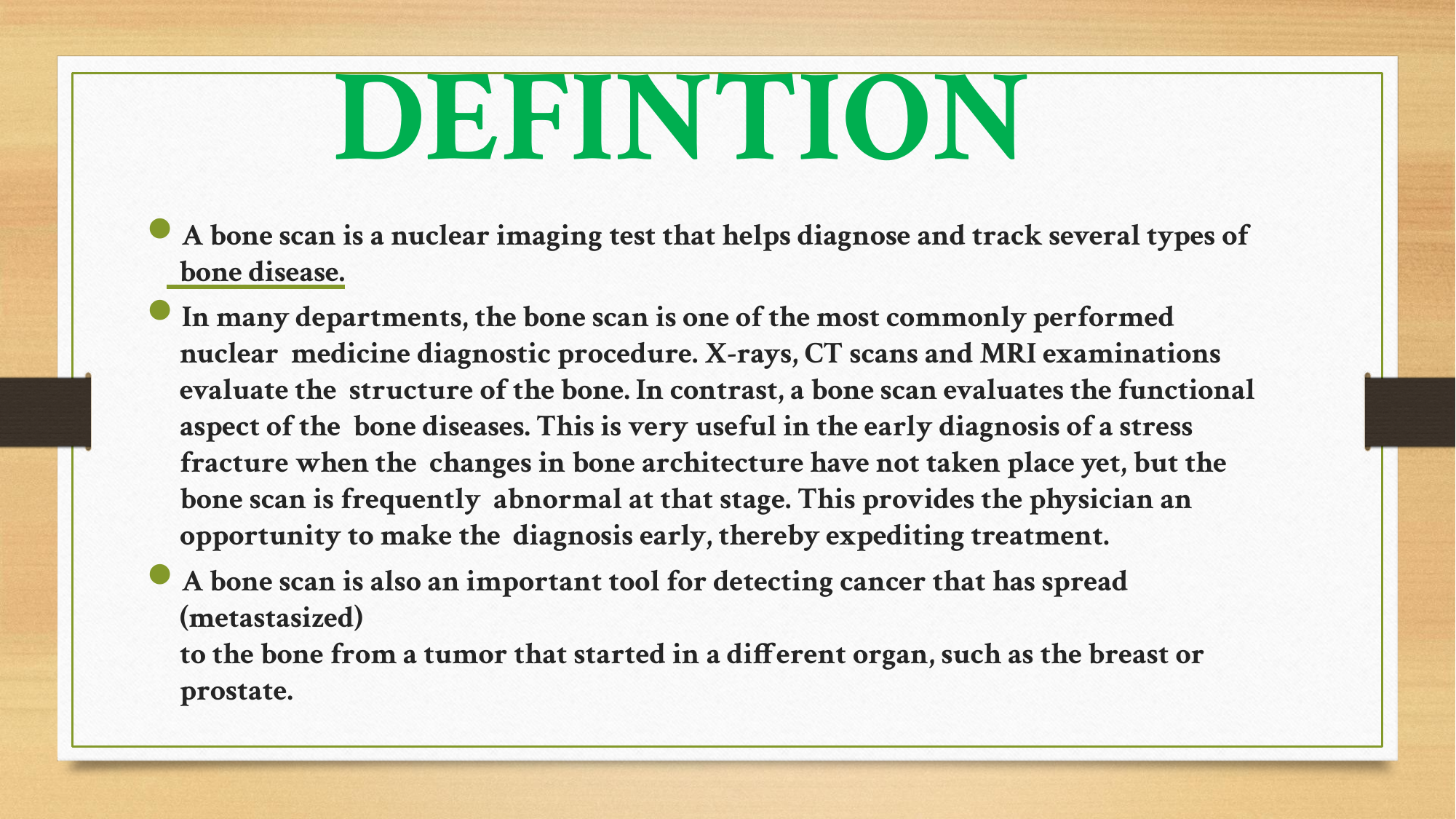

# DEFINTION
A bone scan is a nuclear imaging test that helps diagnose and track several types of
  bone disease.
In many departments, the bone scan is one of the most commonly performed nuclear  medicine diagnostic procedure. X-rays, CT scans and MRI examinations evaluate the  structure of the bone. In contrast, a bone scan evaluates the functional aspect of the  bone diseases. This is very useful in the early diagnosis of a stress fracture when the  changes in bone architecture have not taken place yet, but the bone scan is frequently  abnormal at that stage. This provides the physician an opportunity to make the  diagnosis early, thereby expediting treatment.
A bone scan is also an important tool for detecting cancer that has spread (metastasized)
to the bone from a tumor that started in a different organ, such as the breast or prostate.